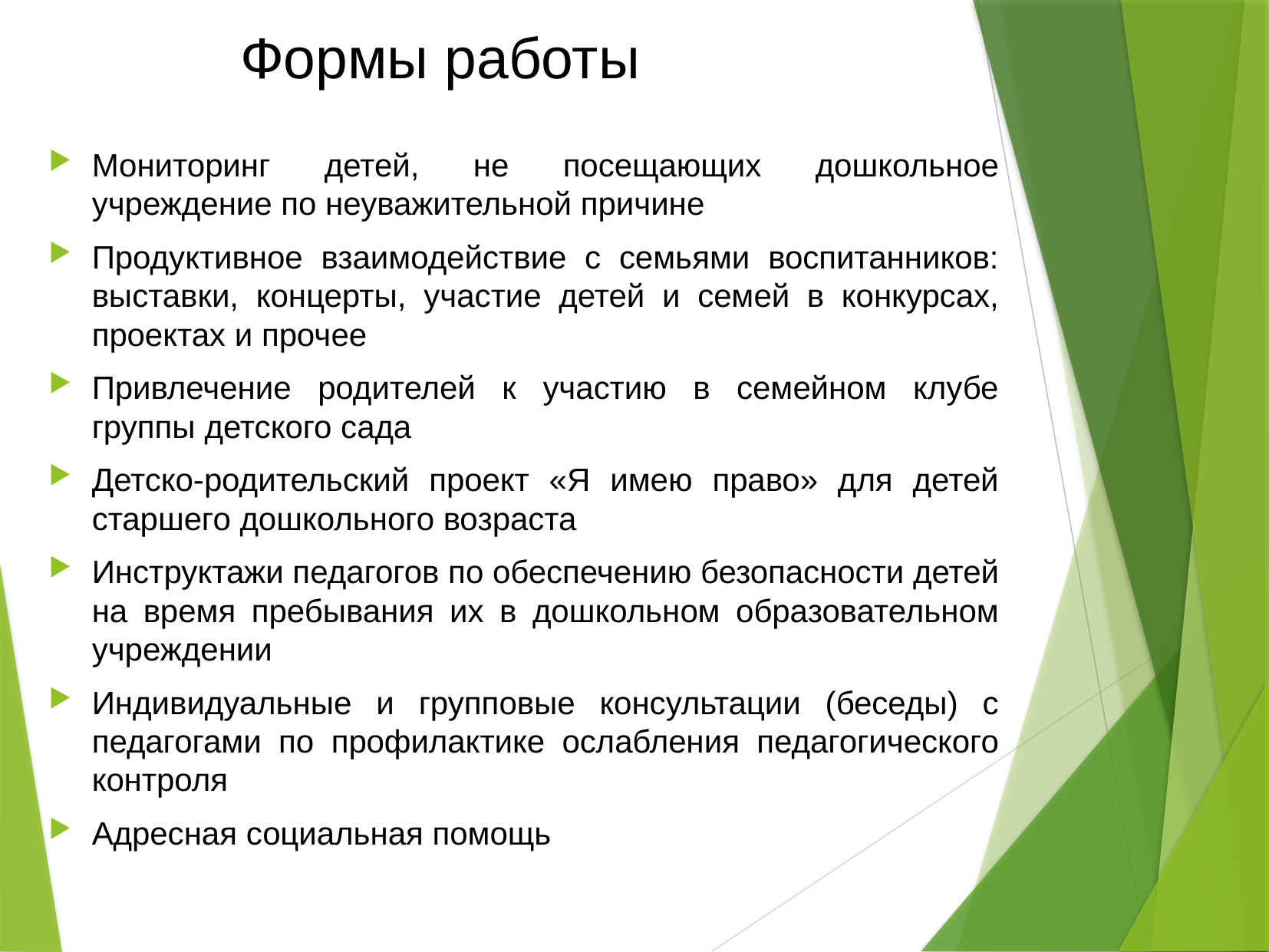

# Формы работы
Мониторинг детей, не посещающих дошкольное учреждение по неуважительной причине
Продуктивное взаимодействие с семьями воспитанников: выставки, концерты, участие детей и семей в конкурсах, проектах и прочее
Привлечение родителей к участию в семейном клубе группы детского сада
Детско-родительский проект «Я имею право» для детей старшего дошкольного возраста
Инструктажи педагогов по обеспечению безопасности детей на время пребывания их в дошкольном образовательном учреждении
Индивидуальные и групповые консультации (беседы) с педагогами по профилактике ослабления педагогического контроля
Адресная социальная помощь